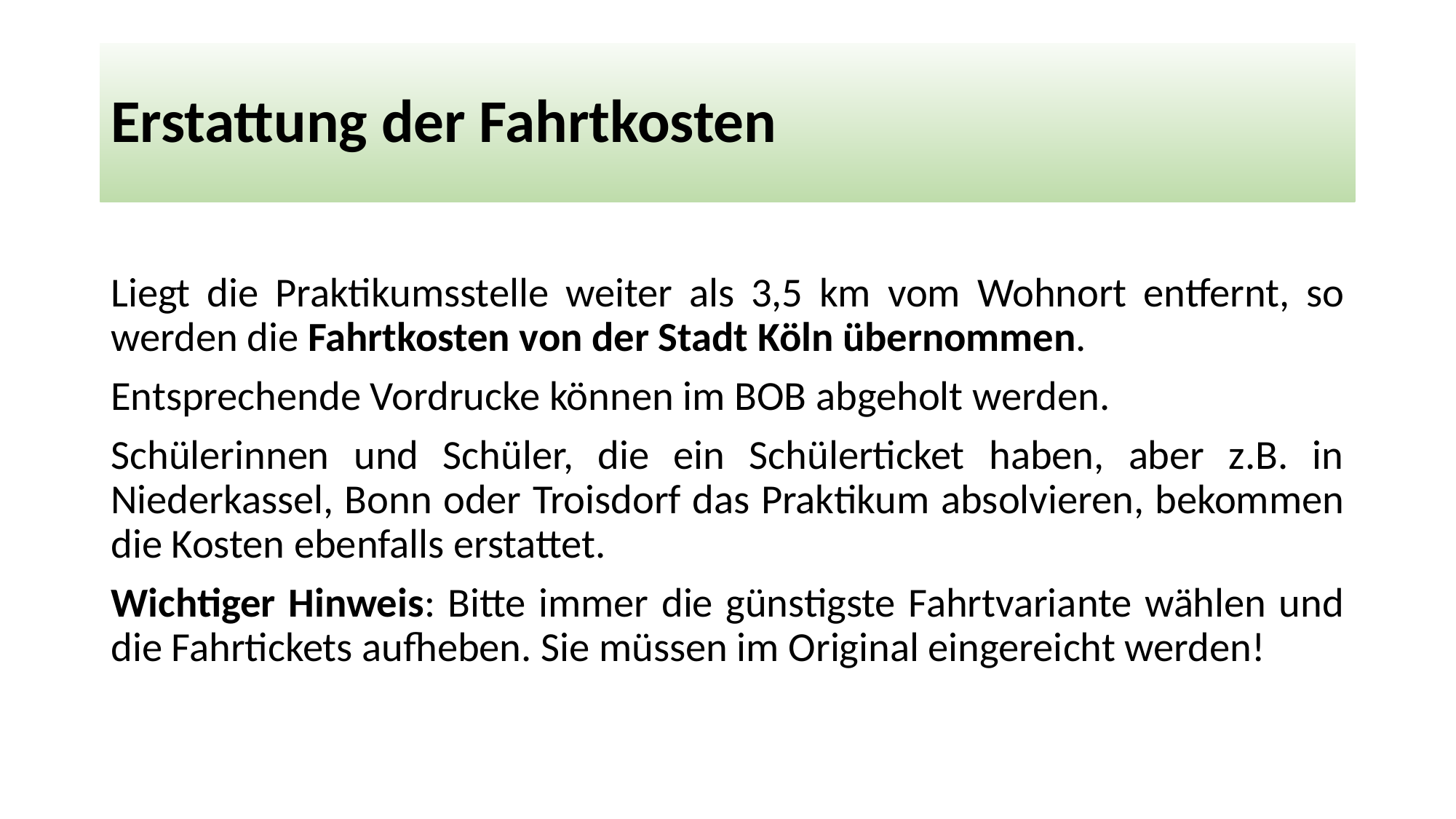

# Erstattung der Fahrtkosten

Liegt die Praktikumsstelle weiter als 3,5 km vom Wohnort entfernt, so werden die Fahrtkosten von der Stadt Köln übernommen.
Entsprechende Vordrucke können im BOB abgeholt werden.
Schülerinnen und Schüler, die ein Schülerticket haben, aber z.B. in Niederkassel, Bonn oder Troisdorf das Praktikum absolvieren, bekommen die Kosten ebenfalls erstattet.
Wichtiger Hinweis: Bitte immer die günstigste Fahrtvariante wählen und die Fahrtickets aufheben. Sie müssen im Original eingereicht werden!